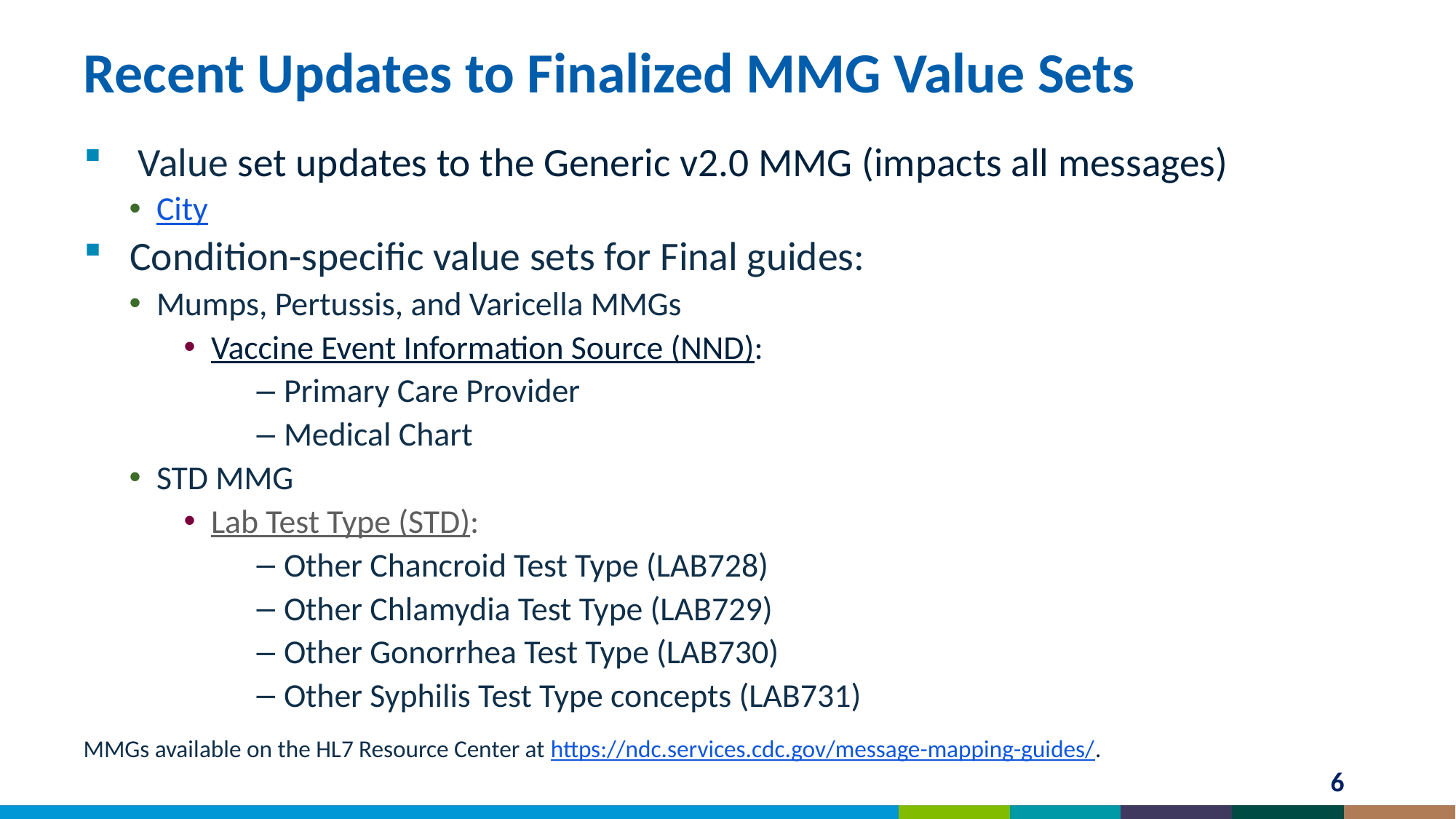

# Recent Updates to Finalized MMG Value Sets
Value set updates to the Generic v2.0 MMG (impacts all messages)
City
   Condition-specific value sets for Final guides:
Mumps, Pertussis, and Varicella MMGs
Vaccine Event Information Source (NND):
Primary Care Provider
Medical Chart
STD MMG
Lab Test Type (STD):
Other Chancroid Test Type (LAB728)
Other Chlamydia Test Type (LAB729)
Other Gonorrhea Test Type (LAB730)
Other Syphilis Test Type concepts (LAB731)

MMGs available on the HL7 Resource Center at https://ndc.services.cdc.gov/message-mapping-guides/.

6